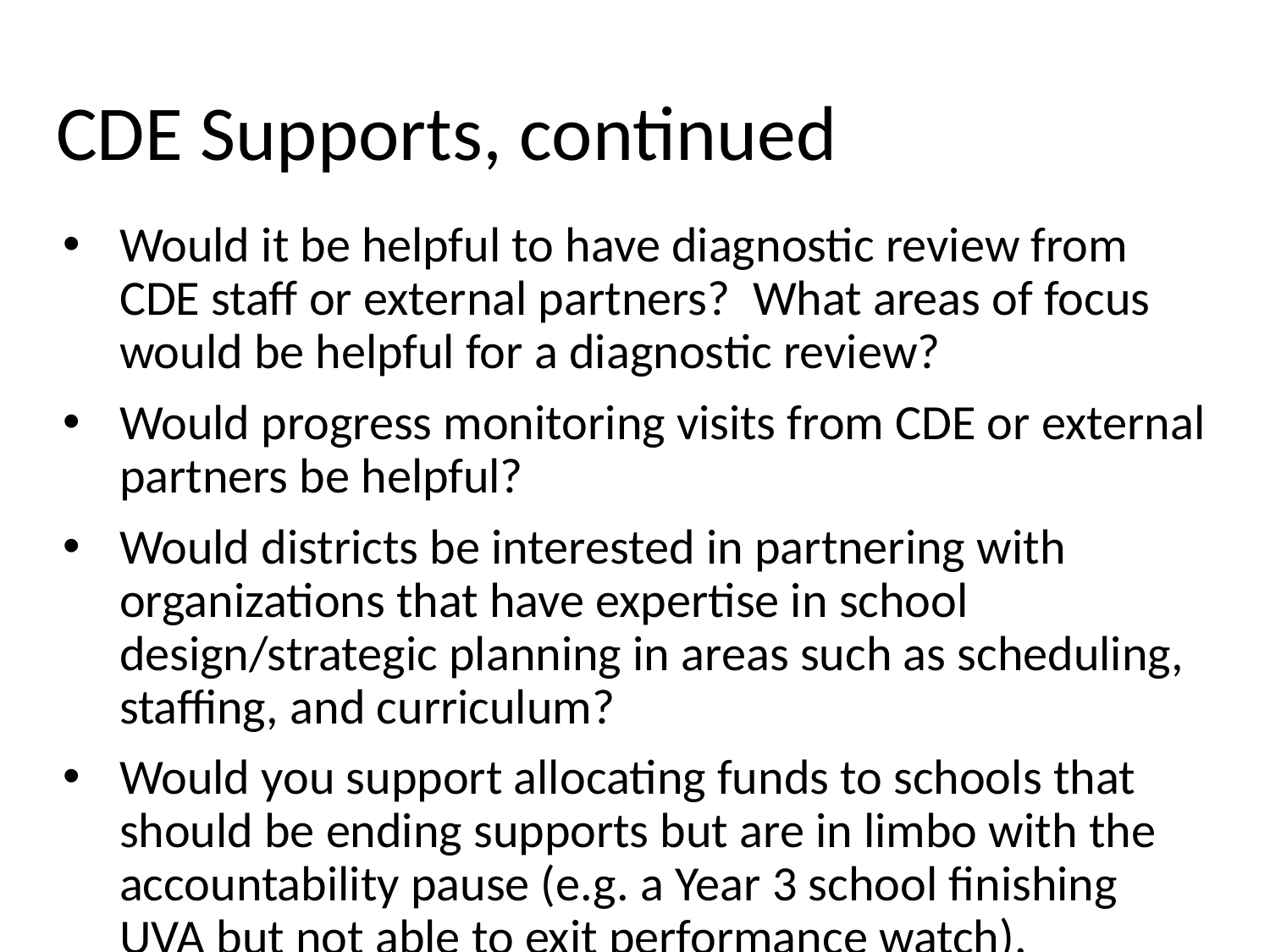

# CDE Supports, continued
Would it be helpful to have diagnostic review from CDE staff or external partners?  What areas of focus would be helpful for a diagnostic review?
Would progress monitoring visits from CDE or external partners be helpful?
Would districts be interested in partnering with organizations that have expertise in school design/strategic planning in areas such as scheduling, staffing, and curriculum?
Would you support allocating funds to schools that should be ending supports but are in limbo with the accountability pause (e.g. a Year 3 school finishing UVA but not able to exit performance watch).
What might we be missing?